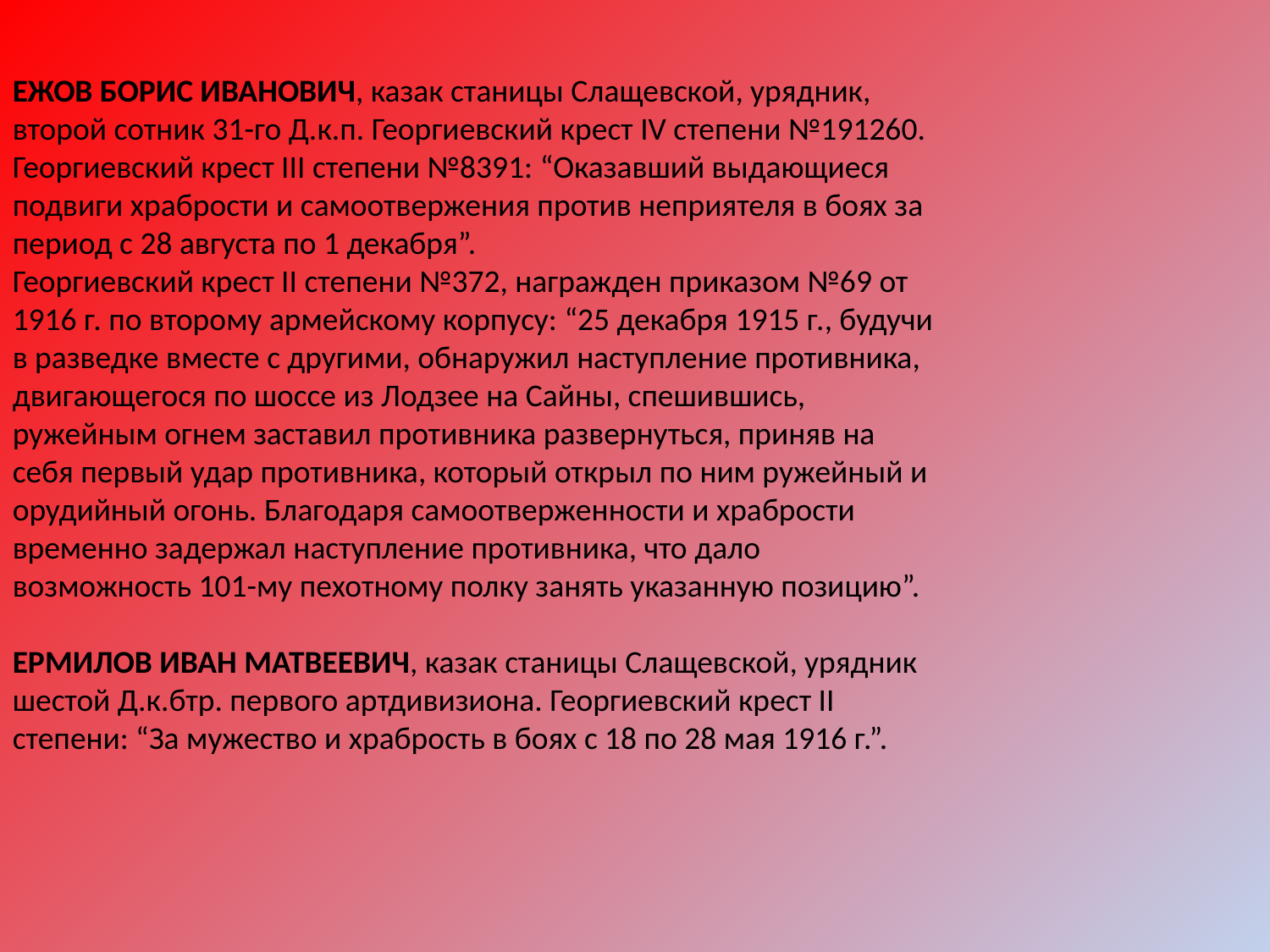

ЕЖОВ БОРИС ИВАНОВИЧ, казак станицы Слащевской, урядник, второй сотник 31-го Д.к.п. Георгиевский крест IV степени №191260.
Георгиевский крест III степени №8391: “Оказавший выдающиеся подвиги храбрости и самоотвержения против неприятеля в боях за период с 28 августа по 1 декабря”.
Георгиевский крест II степени №372, награжден приказом №69 от 1916 г. по второму армейскому корпусу: “25 декабря 1915 г., будучи в разведке вместе с другими, обнаружил наступление противника, двигающегося по шоссе из Лодзее на Сайны, спешившись, ружейным огнем заставил противника развернуться, приняв на себя первый удар противника, который открыл по ним ружейный и орудийный огонь. Благодаря самоотверженности и храбрости временно задержал наступление противника, что дало возможность 101-му пехотному полку занять указанную позицию”.
ЕРМИЛОВ ИВАН МАТВЕЕВИЧ, казак станицы Слащевской, урядник шестой Д.к.бтр. первого артдивизиона. Георгиевский крест II степени: “За мужество и храбрость в боях с 18 по 28 мая 1916 г.”.